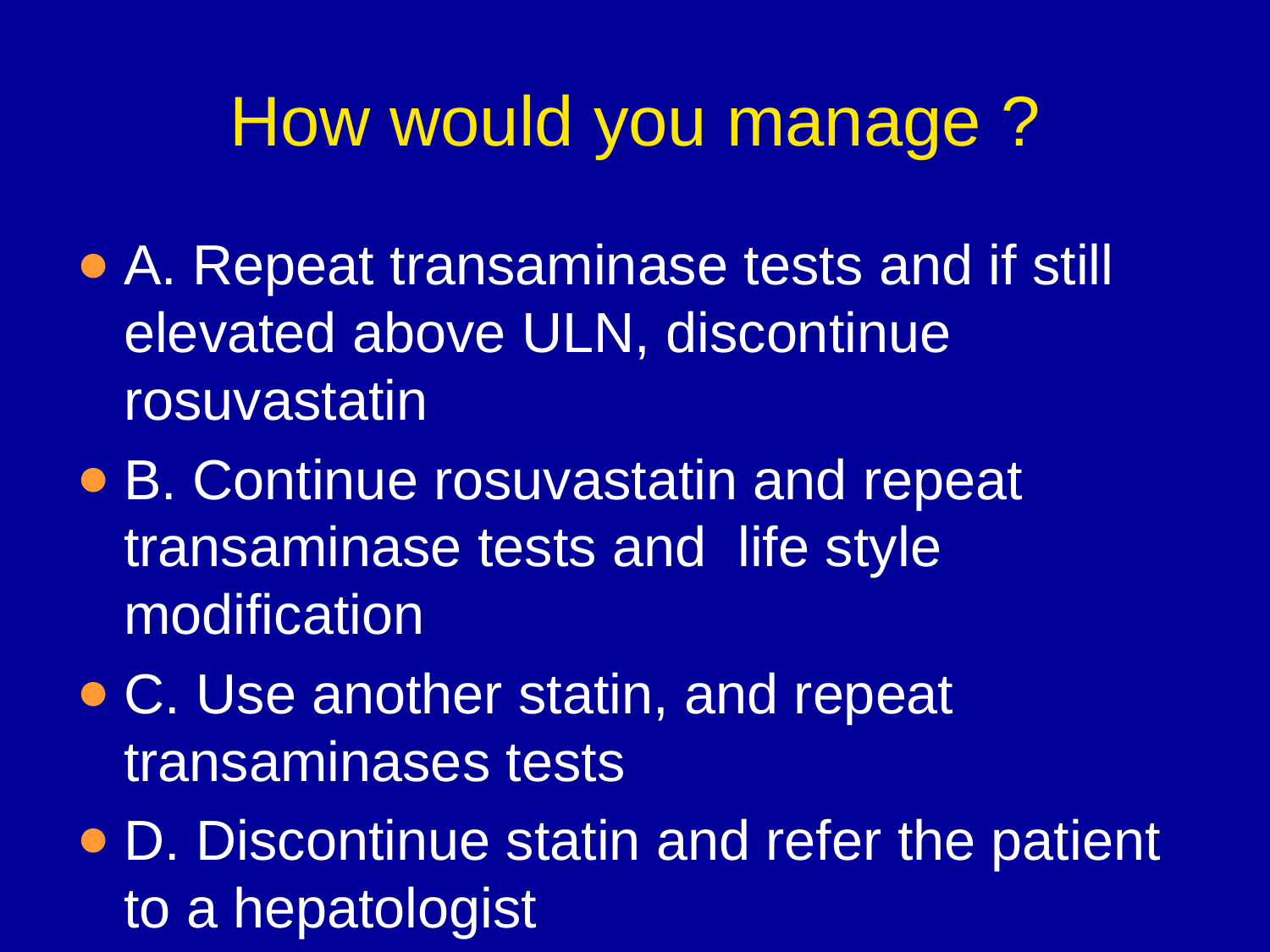

# How would you manage ?
A. Repeat transaminase tests and if still elevated above ULN, discontinue rosuvastatin
B. Continue rosuvastatin and repeat transaminase tests and  life style modification
C. Use another statin, and repeat transaminases tests
D. Discontinue statin and refer the patient to a hepatologist